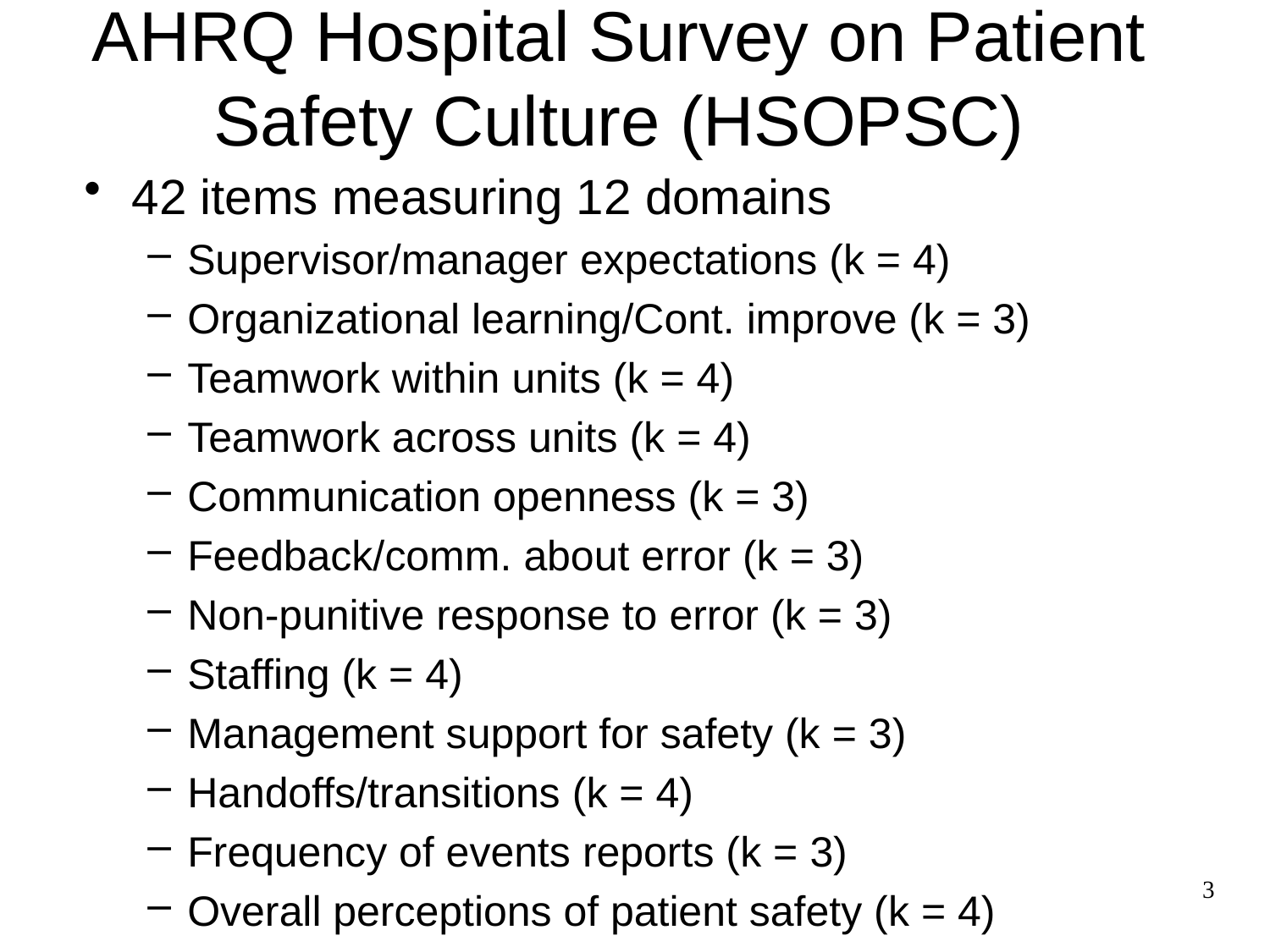

# AHRQ Hospital Survey on Patient Safety Culture (HSOPSC)
42 items measuring 12 domains
Supervisor/manager expectations (k = 4)
Organizational learning/Cont. improve (k = 3)
Teamwork within units (k = 4)
Teamwork across units (k = 4)
Communication openness (k = 3)
Feedback/comm. about error (k = 3)
Non-punitive response to error (k = 3)
Staffing (k = 4)
Management support for safety (k = 3)
Handoffs/transitions (k = 4)
Frequency of events reports (k = 3)
Overall perceptions of patient safety (k = 4)
3